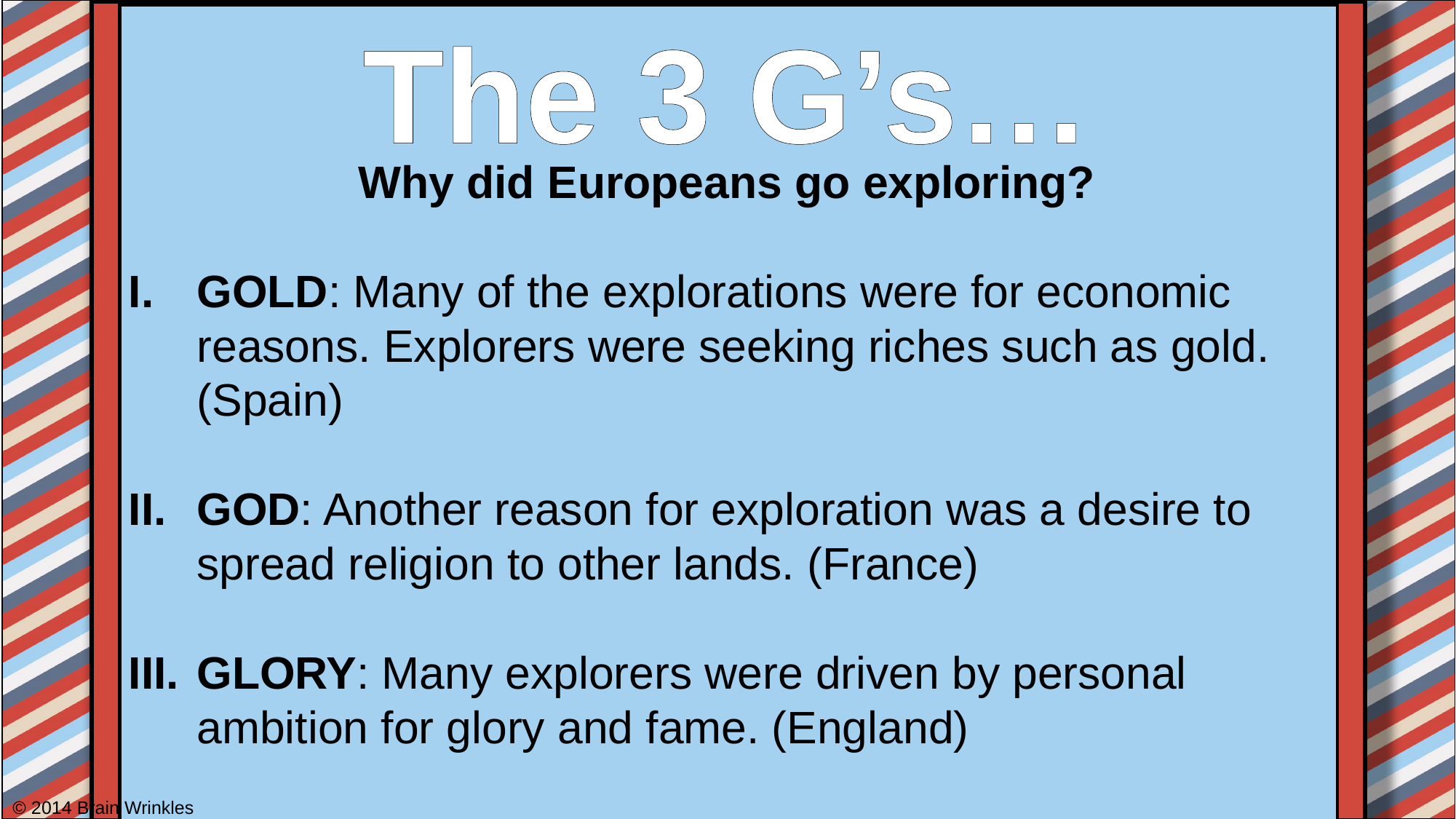

The 3 G’s…

Why did Europeans go exploring?

GOLD: Many of the explorations were for economic reasons. Explorers were seeking riches such as gold. (Spain)

GOD: Another reason for exploration was a desire to spread religion to other lands. (France)

GLORY: Many explorers were driven by personal ambition for glory and fame. (England)

© 2014 Brain Wrinkles